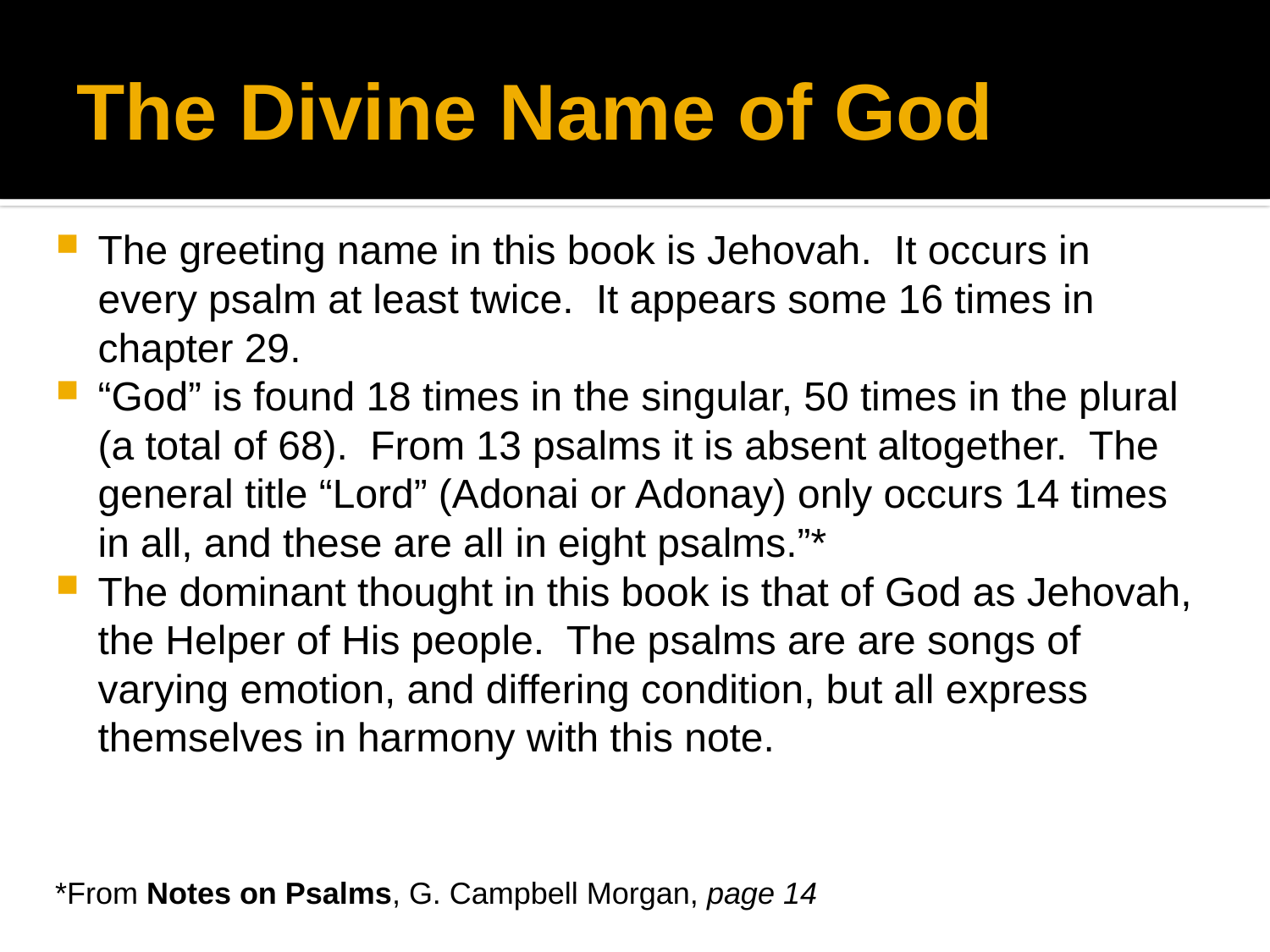

# The Divine Name of God
The greeting name in this book is Jehovah.  It occurs in every psalm at least twice.  It appears some 16 times in chapter 29.
“God” is found 18 times in the singular, 50 times in the plural (a total of 68).  From 13 psalms it is absent altogether.  The general title “Lord” (Adonai or Adonay) only occurs 14 times in all, and these are all in eight psalms.”*
The dominant thought in this book is that of God as Jehovah, the Helper of His people.  The psalms are are songs of varying emotion, and differing condition, but all express themselves in harmony with this note.
*From Notes on Psalms, G. Campbell Morgan, page 14